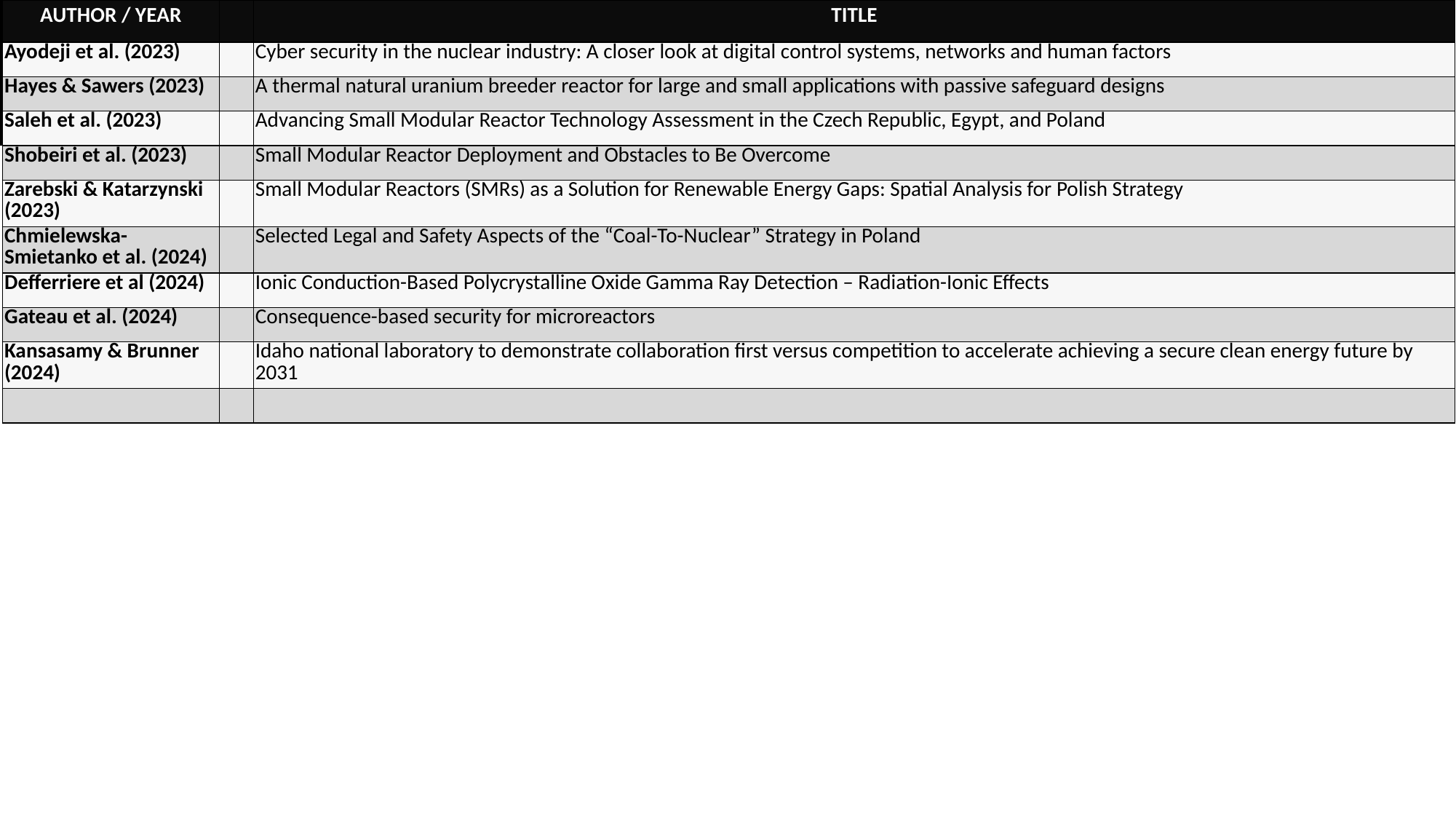

| AUTHOR / YEAR |  | TITLE |
| --- | --- | --- |
| Ayodeji et al. (2023) |  | Cyber security in the nuclear industry: A closer look at digital control systems, networks and human factors |
| Hayes & Sawers (2023) |  | A thermal natural uranium breeder reactor for large and small applications with passive safeguard designs |
| Saleh et al. (2023) |  | Advancing Small Modular Reactor Technology Assessment in the Czech Republic, Egypt, and Poland |
| Shobeiri et al. (2023) |  | Small Modular Reactor Deployment and Obstacles to Be Overcome |
| Zarebski & Katarzynski (2023) |  | Small Modular Reactors (SMRs) as a Solution for Renewable Energy Gaps: Spatial Analysis for Polish Strategy |
| Chmielewska-Smietanko et al. (2024) |  | Selected Legal and Safety Aspects of the “Coal-To-Nuclear” Strategy in Poland |
| Defferriere et al (2024) |  | Ionic Conduction-Based Polycrystalline Oxide Gamma Ray Detection – Radiation-Ionic Effects |
| Gateau et al. (2024) |  | Consequence-based security for microreactors |
| Kansasamy & Brunner (2024) |  | Idaho national laboratory to demonstrate collaboration first versus competition to accelerate achieving a secure clean energy future by 2031 |
|  |  |  |